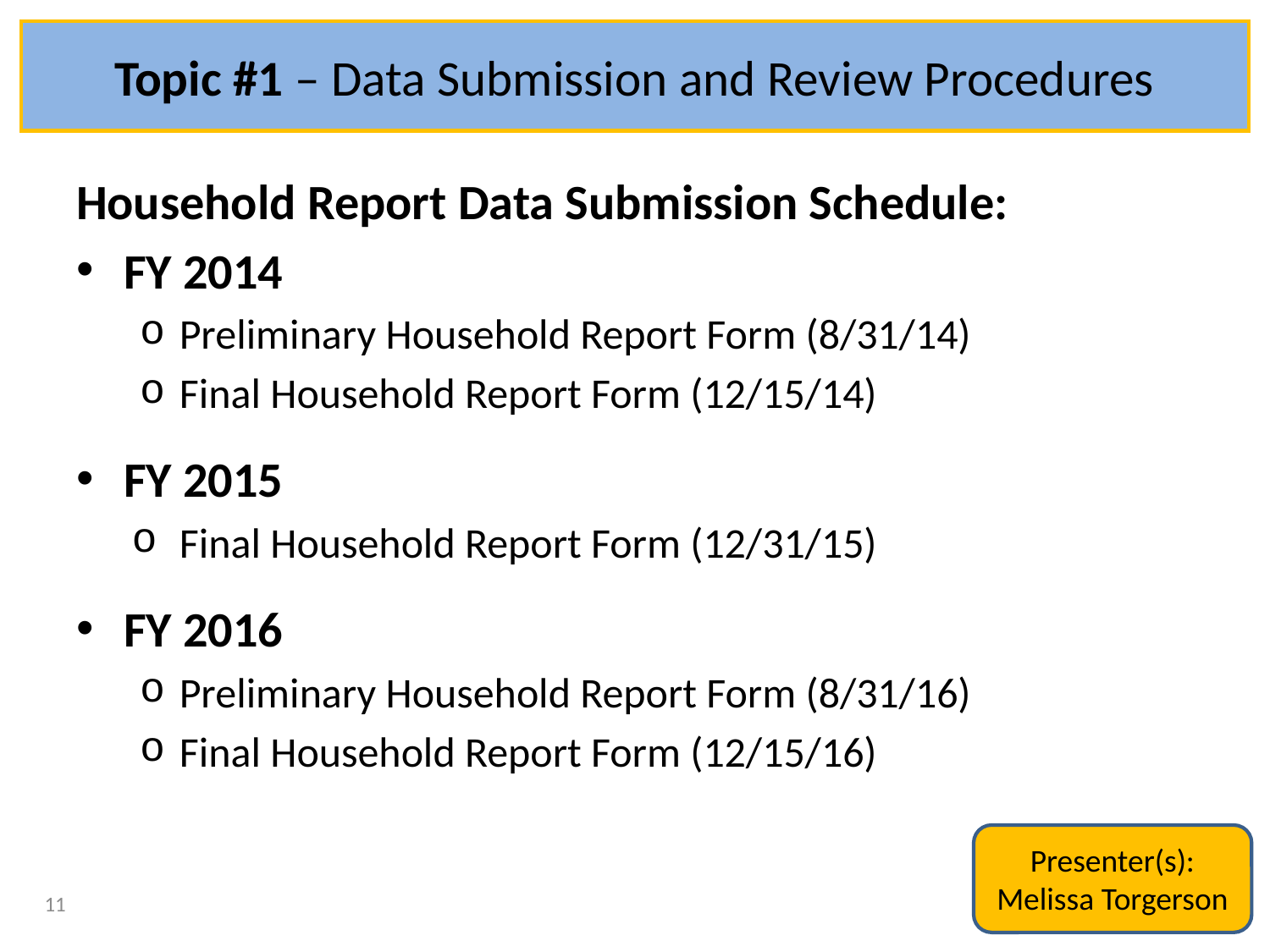

# Topic #1 – Data Submission and Review Procedures
Household Report Data Submission Schedule:
FY 2014
Preliminary Household Report Form (8/31/14)
Final Household Report Form (12/15/14)
FY 2015
Final Household Report Form (12/31/15)
FY 2016
Preliminary Household Report Form (8/31/16)
Final Household Report Form (12/15/16)

Presenter(s):
Melissa Torgerson
11